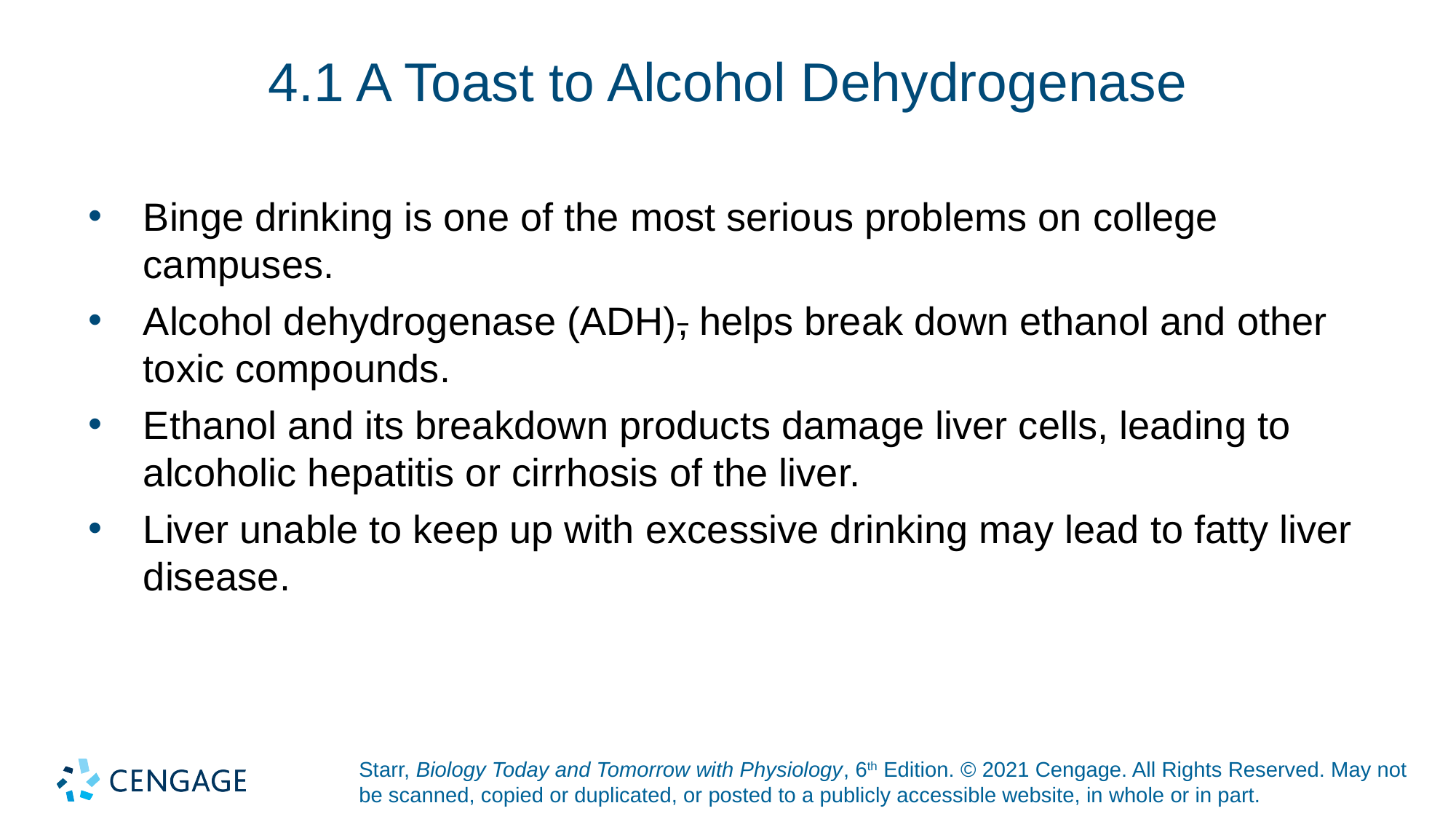

# 4.1 A Toast to Alcohol Dehydrogenase
Binge drinking is one of the most serious problems on college campuses.
Alcohol dehydrogenase (ADH), helps break down ethanol and other toxic compounds.
Ethanol and its breakdown products damage liver cells, leading to alcoholic hepatitis or cirrhosis of the liver.
Liver unable to keep up with excessive drinking may lead to fatty liver disease.